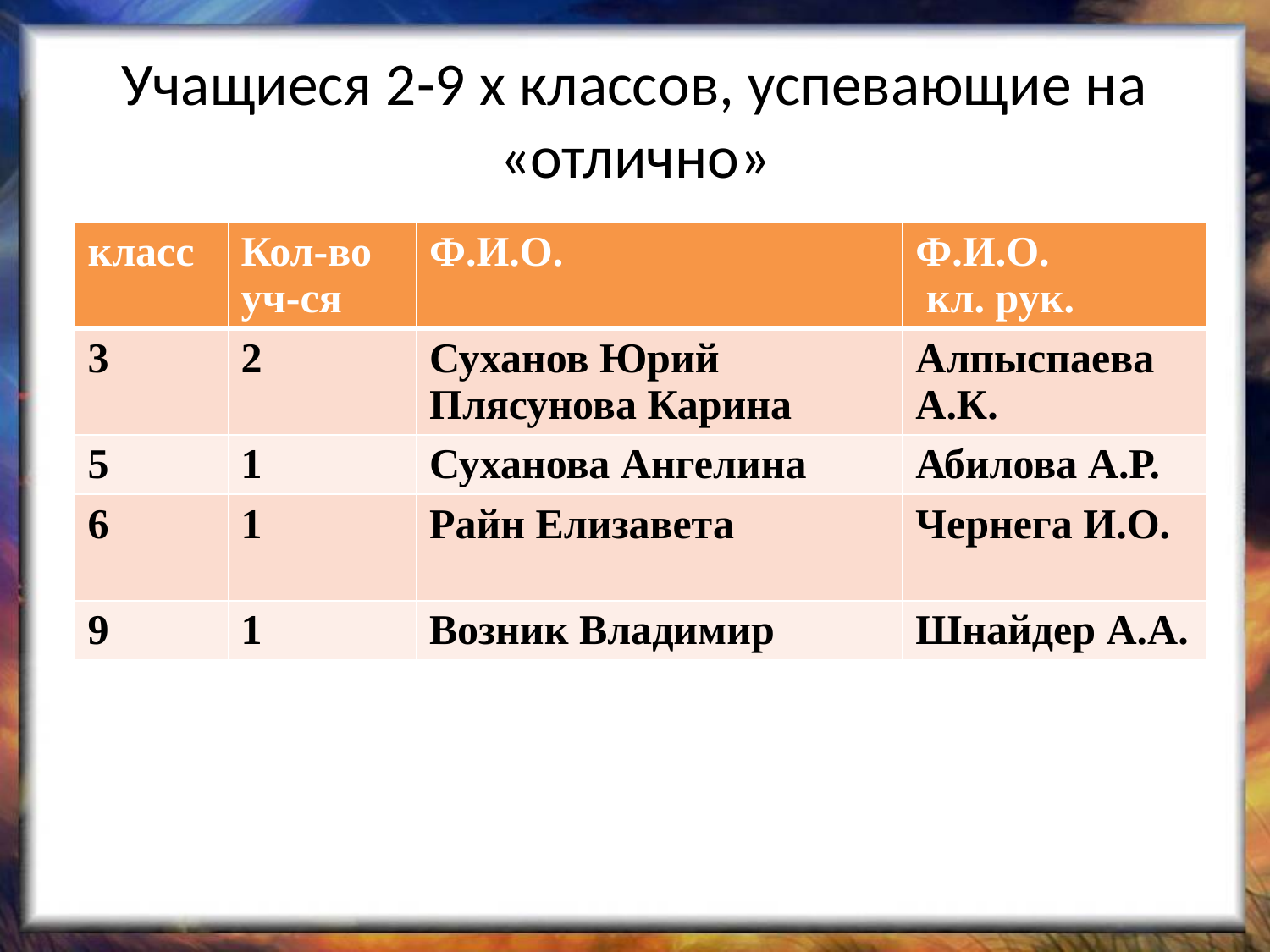

# Учащиеся 2-9 х классов, успевающие на «отлично»
| класс | Кол-во уч-ся | Ф.И.О. | Ф.И.О. кл. рук. |
| --- | --- | --- | --- |
| 3 | 2 | Суханов Юрий Плясунова Карина | Алпыспаева А.К. |
| 5 | 1 | Суханова Ангелина | Абилова А.Р. |
| 6 | 1 | Райн Елизавета | Чернега И.О. |
| 9 | 1 | Возник Владимир | Шнайдер А.А. |